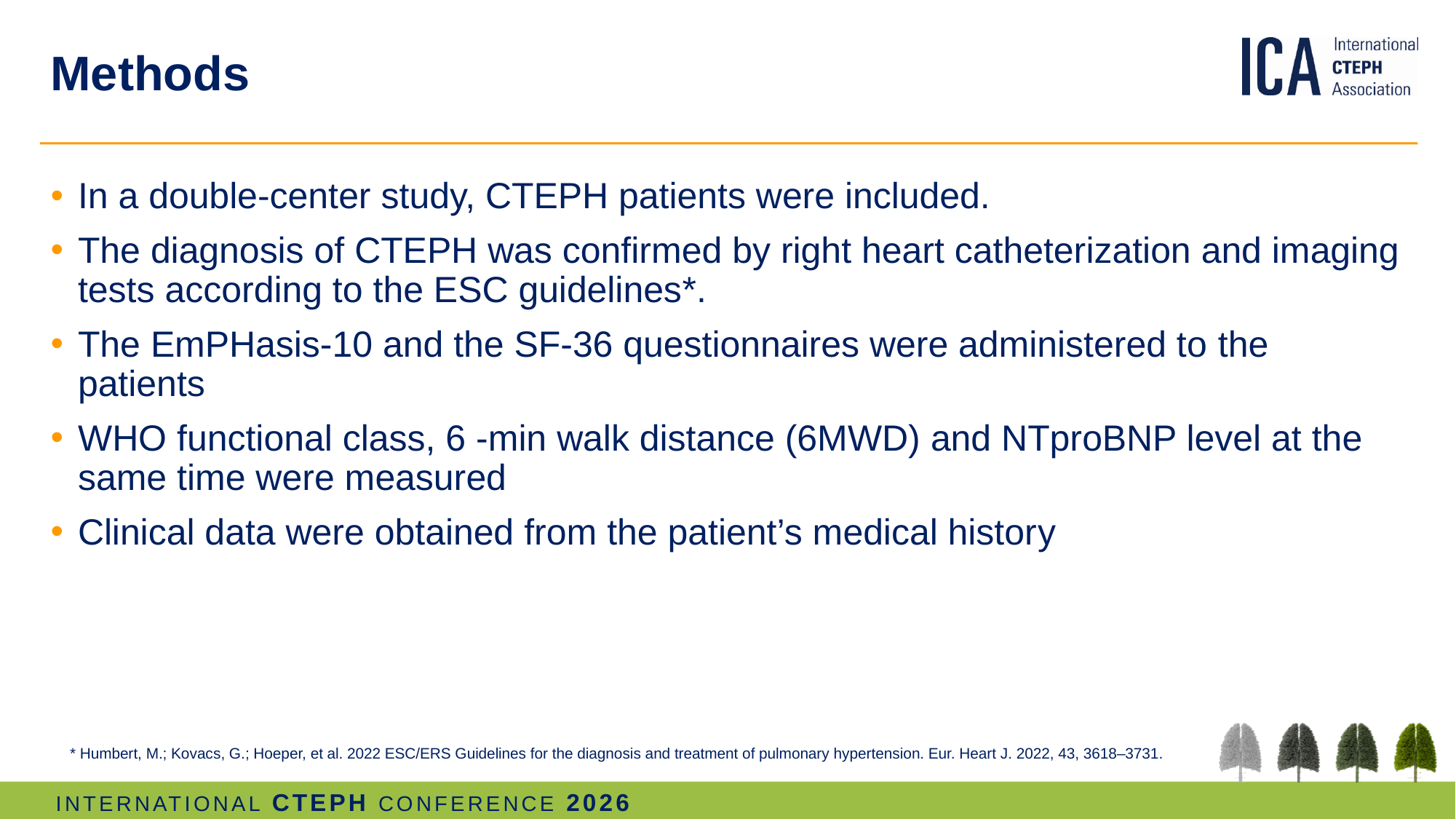

# Methods
In a double-center study, CTEPH patients were included.
The diagnosis of CTEPH was confirmed by right heart catheterization and imaging tests according to the ESC guidelines*.
The EmPHasis-10 and the SF-36 questionnaires were administered to the patients
WHO functional class, 6 -min walk distance (6MWD) and NTproBNP level at the same time were measured
Clinical data were obtained from the patient’s medical history
* Humbert, M.; Kovacs, G.; Hoeper, et al. 2022 ESC/ERS Guidelines for the diagnosis and treatment of pulmonary hypertension. Eur. Heart J. 2022, 43, 3618–3731.